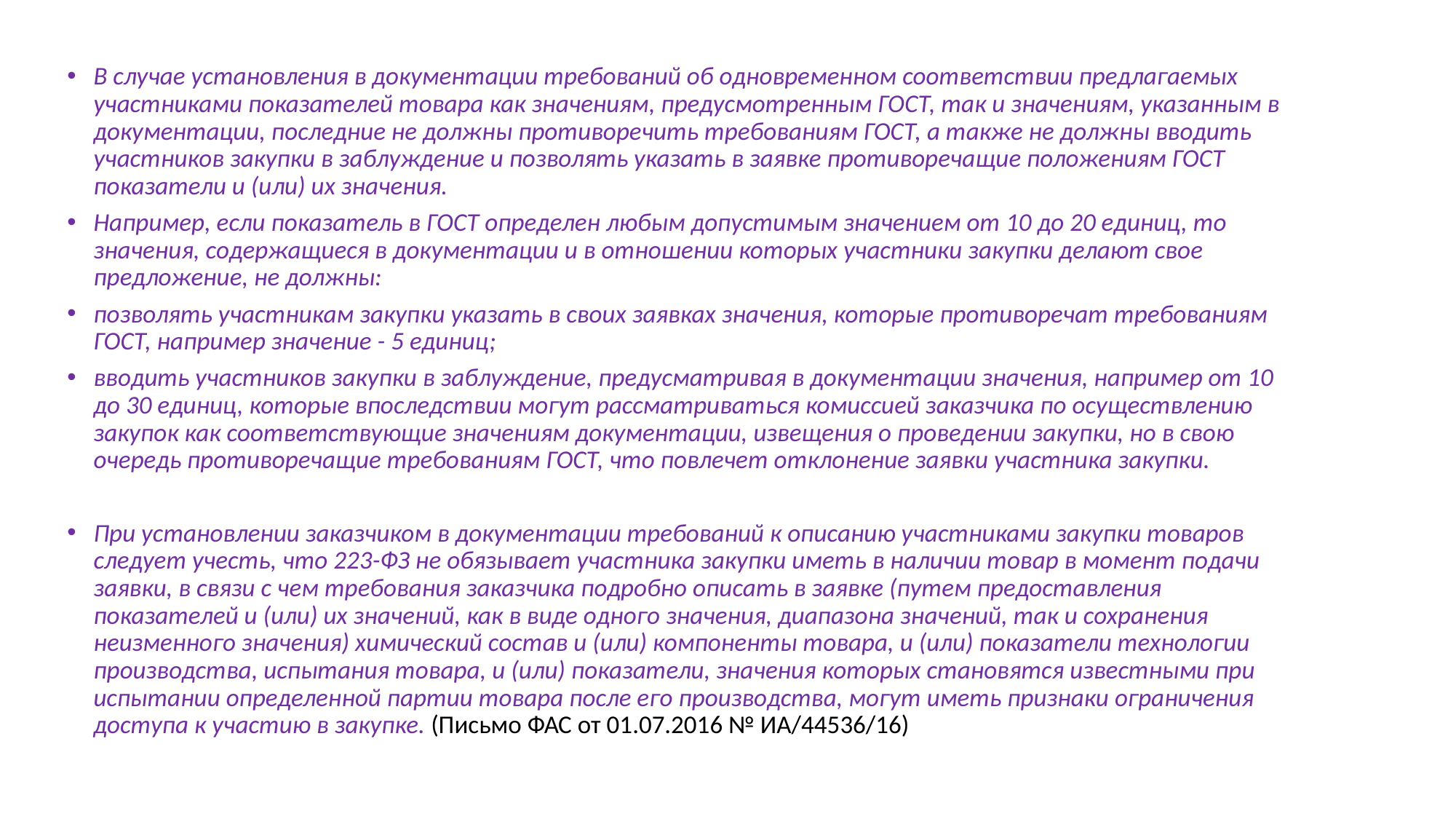

В случае установления в документации требований об одновременном соответствии предлагаемых участниками показателей товара как значениям, предусмотренным ГОСТ, так и значениям, указанным в документации, последние не должны противоречить требованиям ГОСТ, а также не должны вводить участников закупки в заблуждение и позволять указать в заявке противоречащие положениям ГОСТ показатели и (или) их значения.
Например, если показатель в ГОСТ определен любым допустимым значением от 10 до 20 единиц, то значения, содержащиеся в документации и в отношении которых участники закупки делают свое предложение, не должны:
позволять участникам закупки указать в своих заявках значения, которые противоречат требованиям ГОСТ, например значение - 5 единиц;
вводить участников закупки в заблуждение, предусматривая в документации значения, например от 10 до 30 единиц, которые впоследствии могут рассматриваться комиссией заказчика по осуществлению закупок как соответствующие значениям документации, извещения о проведении закупки, но в свою очередь противоречащие требованиям ГОСТ, что повлечет отклонение заявки участника закупки.

При установлении заказчиком в документации требований к описанию участниками закупки товаров следует учесть, что 223-ФЗ не обязывает участника закупки иметь в наличии товар в момент подачи заявки, в связи с чем требования заказчика подробно описать в заявке (путем предоставления показателей и (или) их значений, как в виде одного значения, диапазона значений, так и сохранения неизменного значения) химический состав и (или) компоненты товара, и (или) показатели технологии производства, испытания товара, и (или) показатели, значения которых становятся известными при испытании определенной партии товара после его производства, могут иметь признаки ограничения доступа к участию в закупке. (Письмо ФАС от 01.07.2016 № ИА/44536/16)